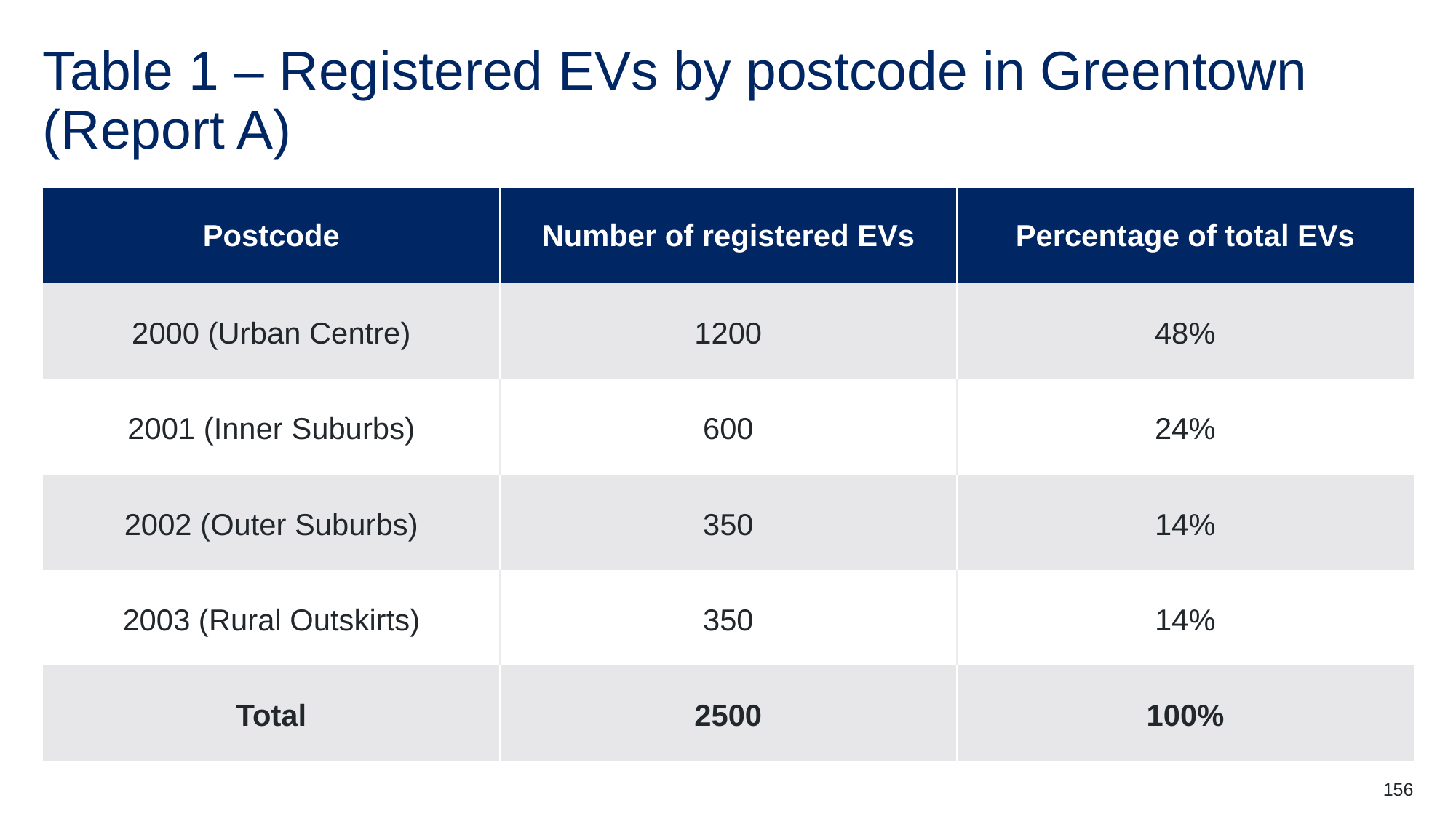

# Table 1 – Registered EVs by postcode in Greentown (Report A)
| Postcode | Number of registered EVs | Percentage of total EVs |
| --- | --- | --- |
| 2000 (Urban Centre) | 1200 | 48% |
| 2001 (Inner Suburbs) | 600 | 24% |
| 2002 (Outer Suburbs) | 350 | 14% |
| 2003 (Rural Outskirts) | 350 | 14% |
| Total | 2500 | 100% |
156